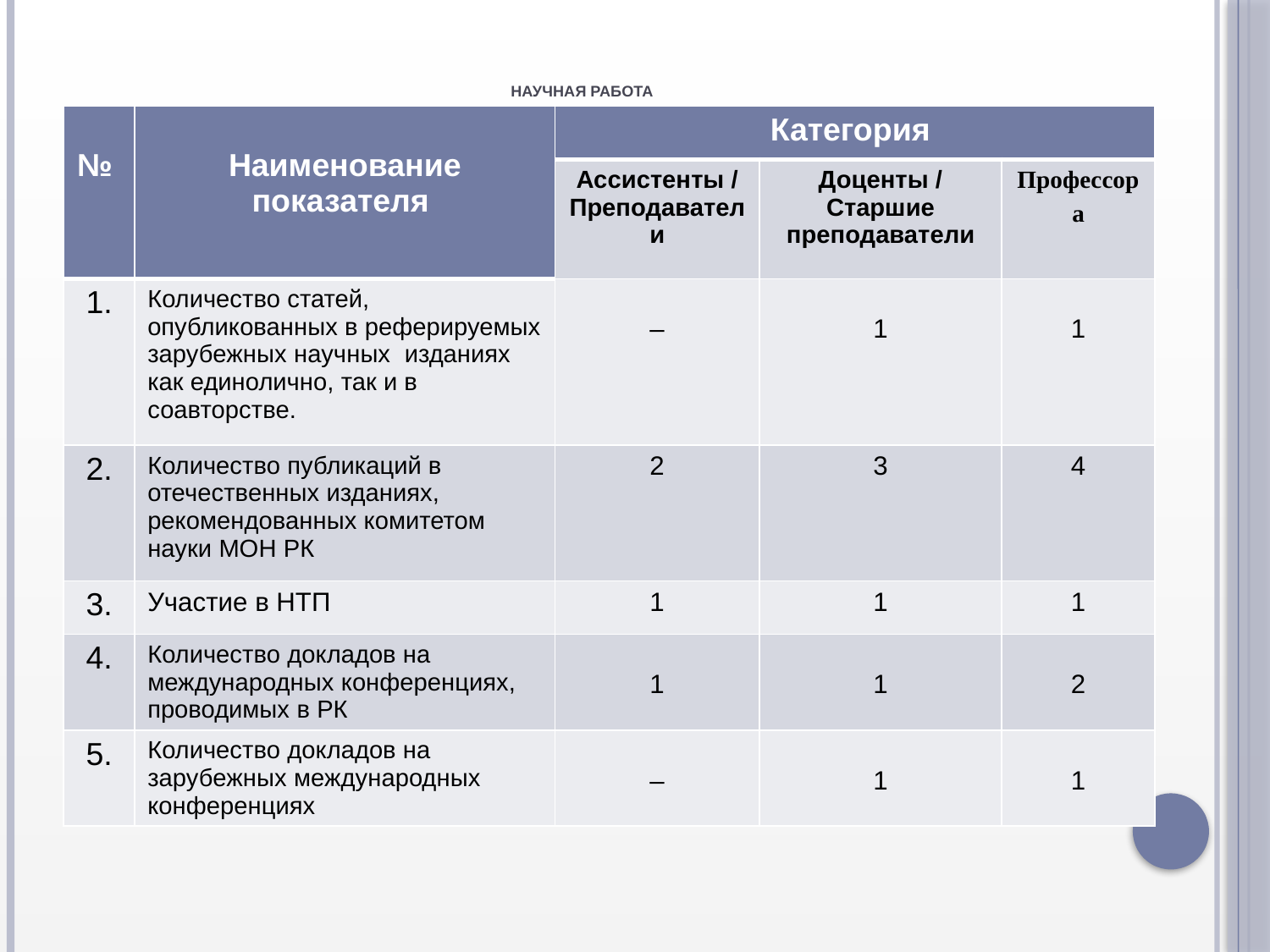

# НАУЧНАЯ РАБОТА
| № | Наименование показателя | Категория |  |  |
| --- | --- | --- | --- | --- |
|  |  | Ассистенты / Преподаватели | Доценты / Старшие преподаватели | Профессора |
| 1. | Количество статей, опубликованных в реферируемых зарубежных научных изданиях как единолично, так и в соавторстве. | – | 1 | 1 |
| 2. | Количество публикаций в отечественных изданиях, рекомендованных комитетом науки МОН РК | 2 | 3 | 4 |
| 3. | Участие в НТП | 1 | 1 | 1 |
| 4. | Количество докладов на международных конференциях, проводимых в РК | 1 | 1 | 2 |
| 5. | Количество докладов на зарубежных международных конференциях | – | 1 | 1 |